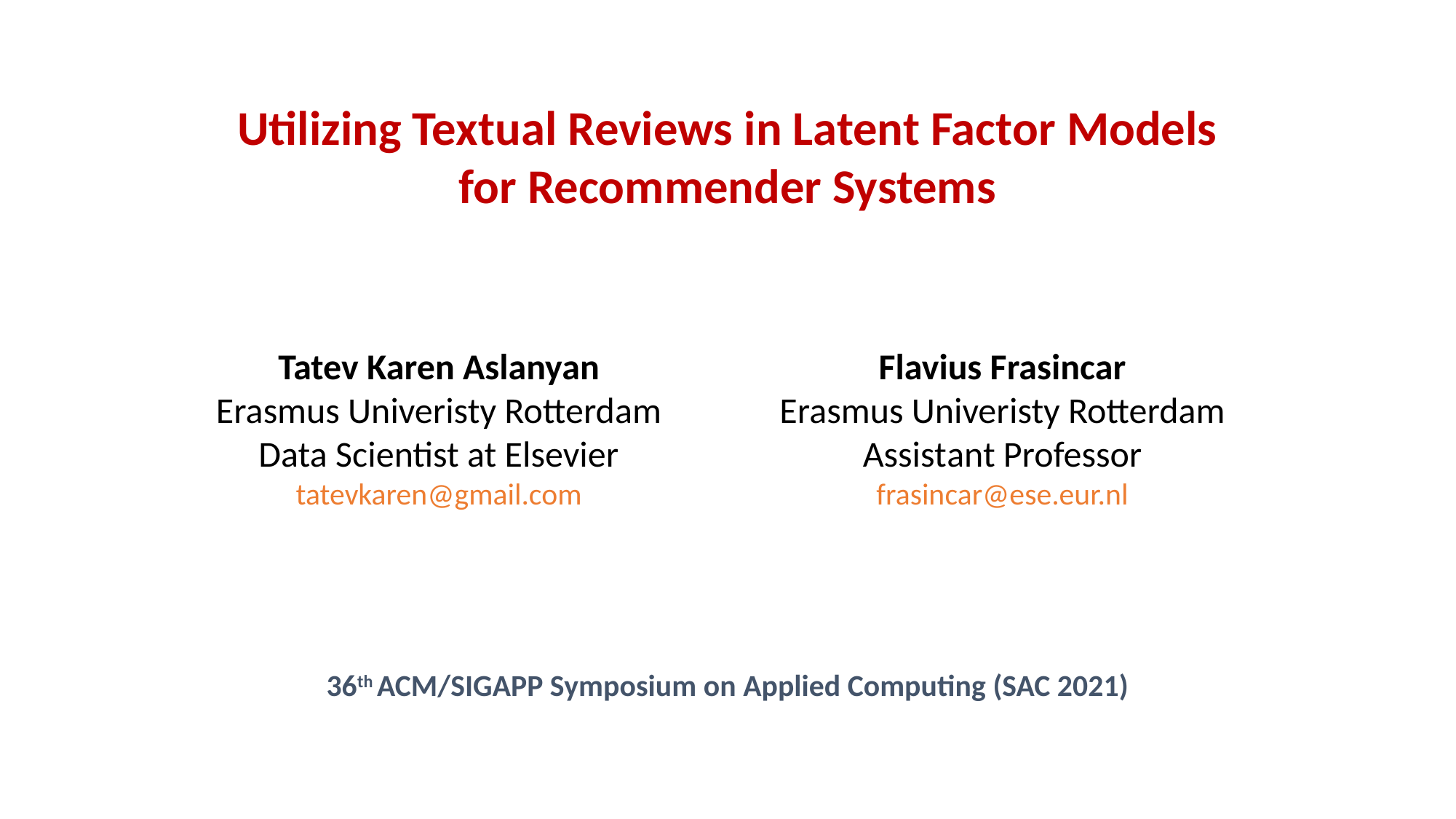

Utilizing Textual Reviews in Latent Factor Models for Recommender Systems
Flavius Frasincar
Erasmus Univeristy Rotterdam
Assistant Professor
frasincar@ese.eur.nl
Tatev Karen Aslanyan
Erasmus Univeristy Rotterdam
Data Scientist at Elsevier
tatevkaren@gmail.com
36th ACM/SIGAPP Symposium on Applied Computing (SAC 2021)